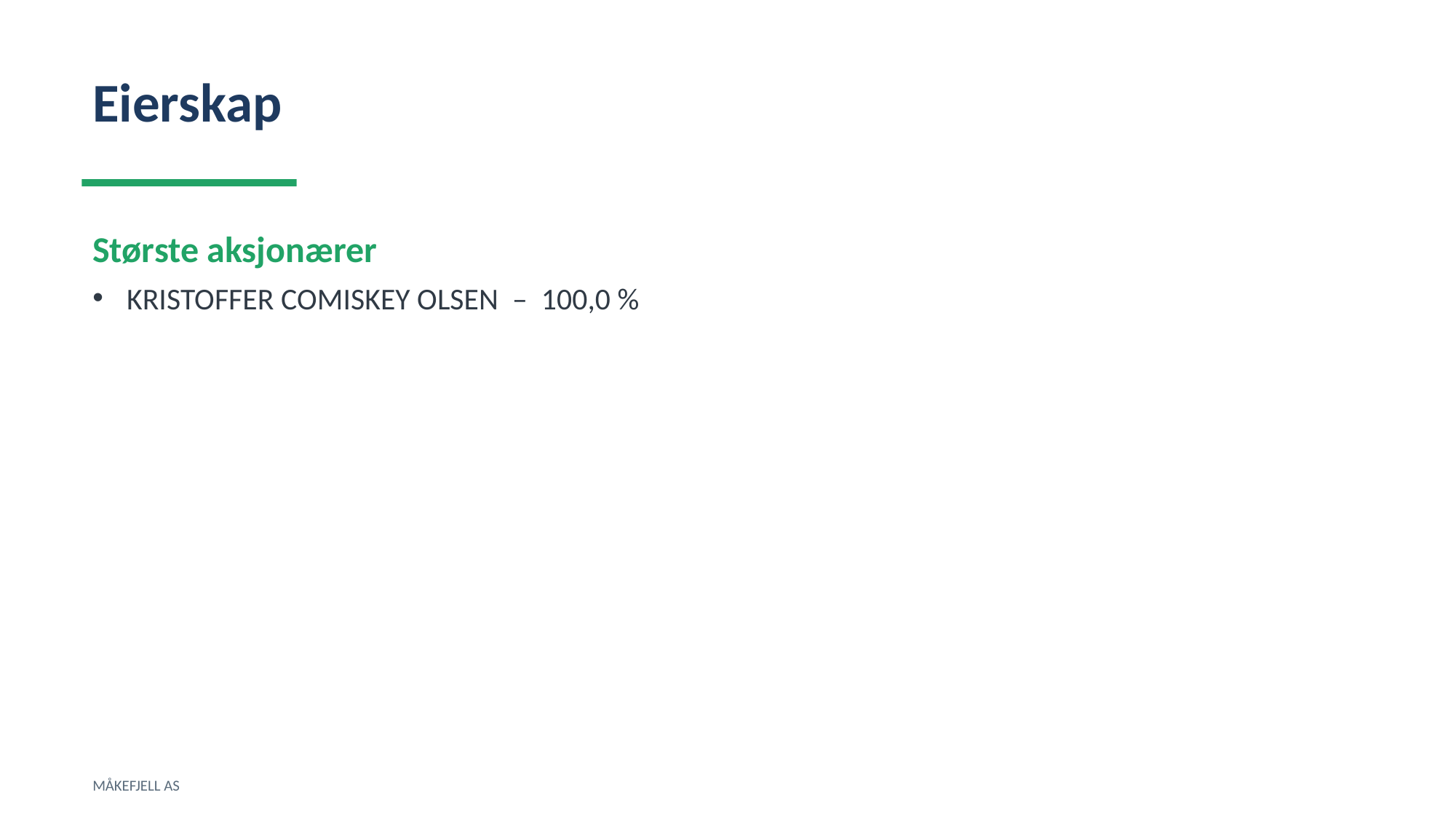

Eierskap

Største aksjonærer
KRISTOFFER COMISKEY OLSEN  –  100,0 %
MÅKEFJELL AS